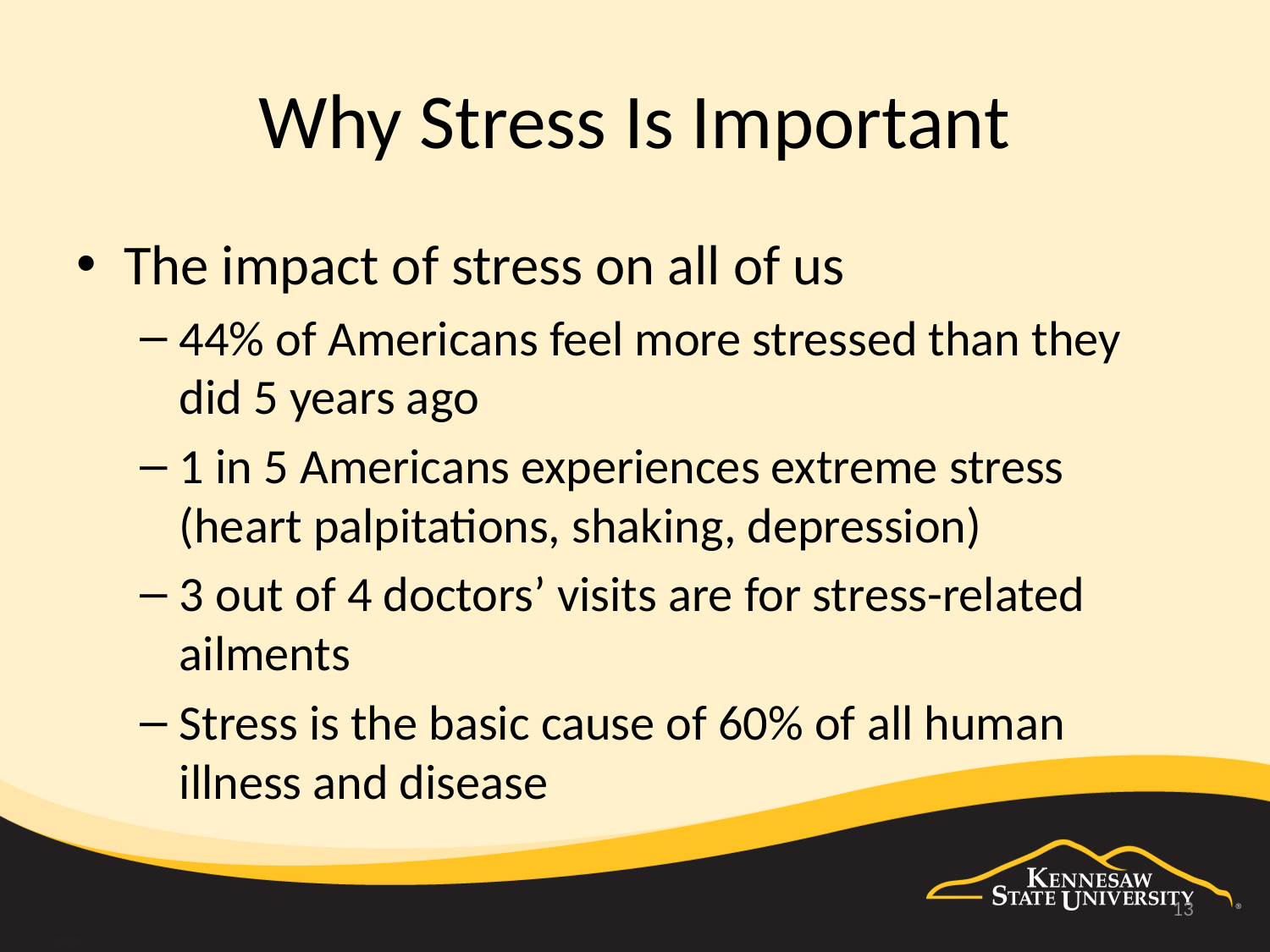

# Why Stress Is Important
The impact of stress on all of us
44% of Americans feel more stressed than they did 5 years ago
1 in 5 Americans experiences extreme stress (heart palpitations, shaking, depression)
3 out of 4 doctors’ visits are for stress-related ailments
Stress is the basic cause of 60% of all human illness and disease

13